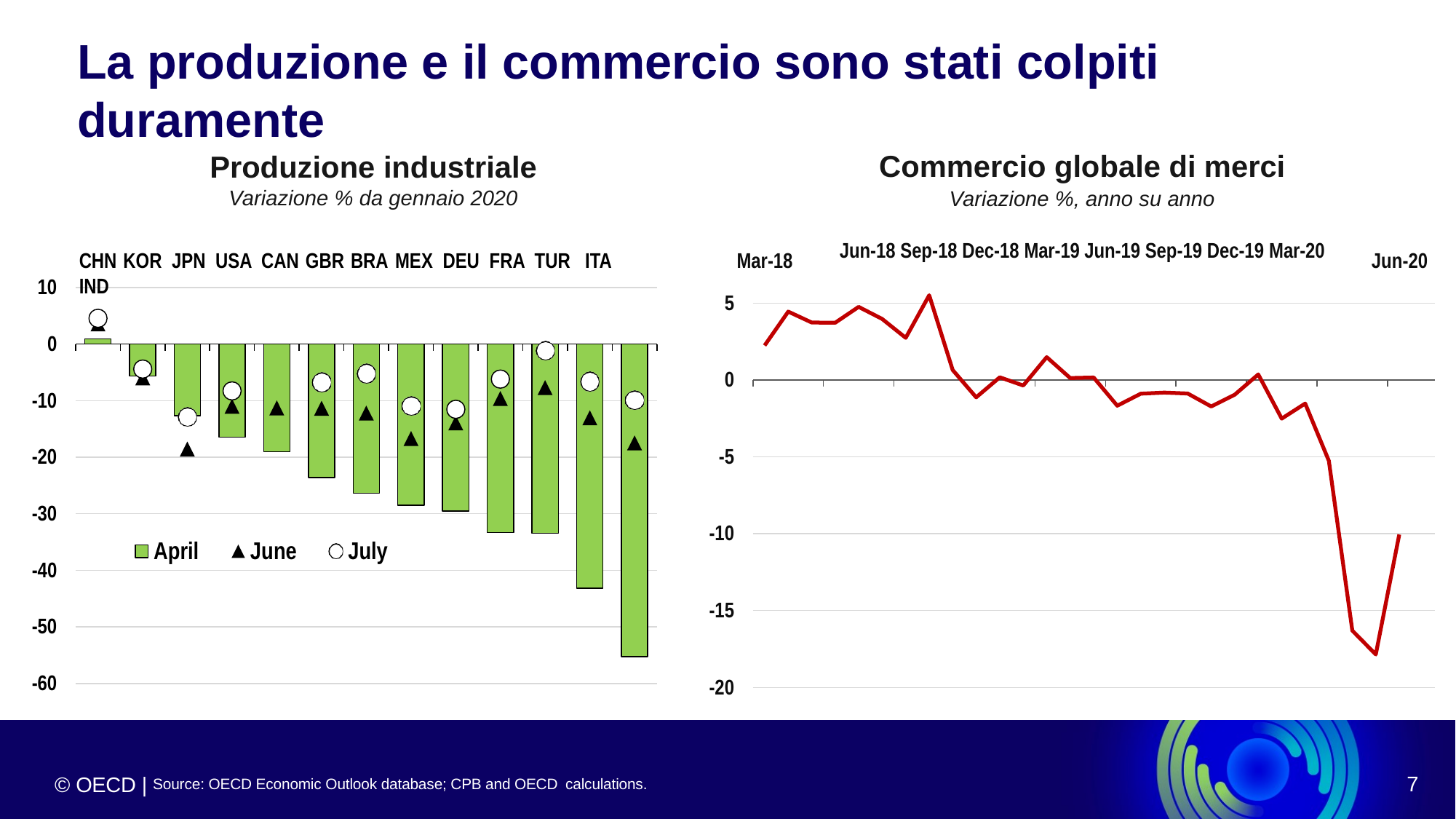

La produzione e il commercio sono stati colpiti duramente
Commercio globale di merci
Variazione %, anno su anno

Jun-18 Sep-18 Dec-18 Mar-19 Jun-19 Sep-19 Dec-19 Mar-20
Produzione industriale
Variazione % da gennaio 2020

CHN KOR  JPN  USA  CAN GBR BRA MEX  DEU  FRA  TUR   ITA	IND
Mar-18
Jun-20
10
5

0

0
-10
-5
-20
-30
-10
April
June
July

-40
-15
-50
-60
-20

© OECD | Source: OECD Economic Outlook database; CPB and OECD calculations.
7